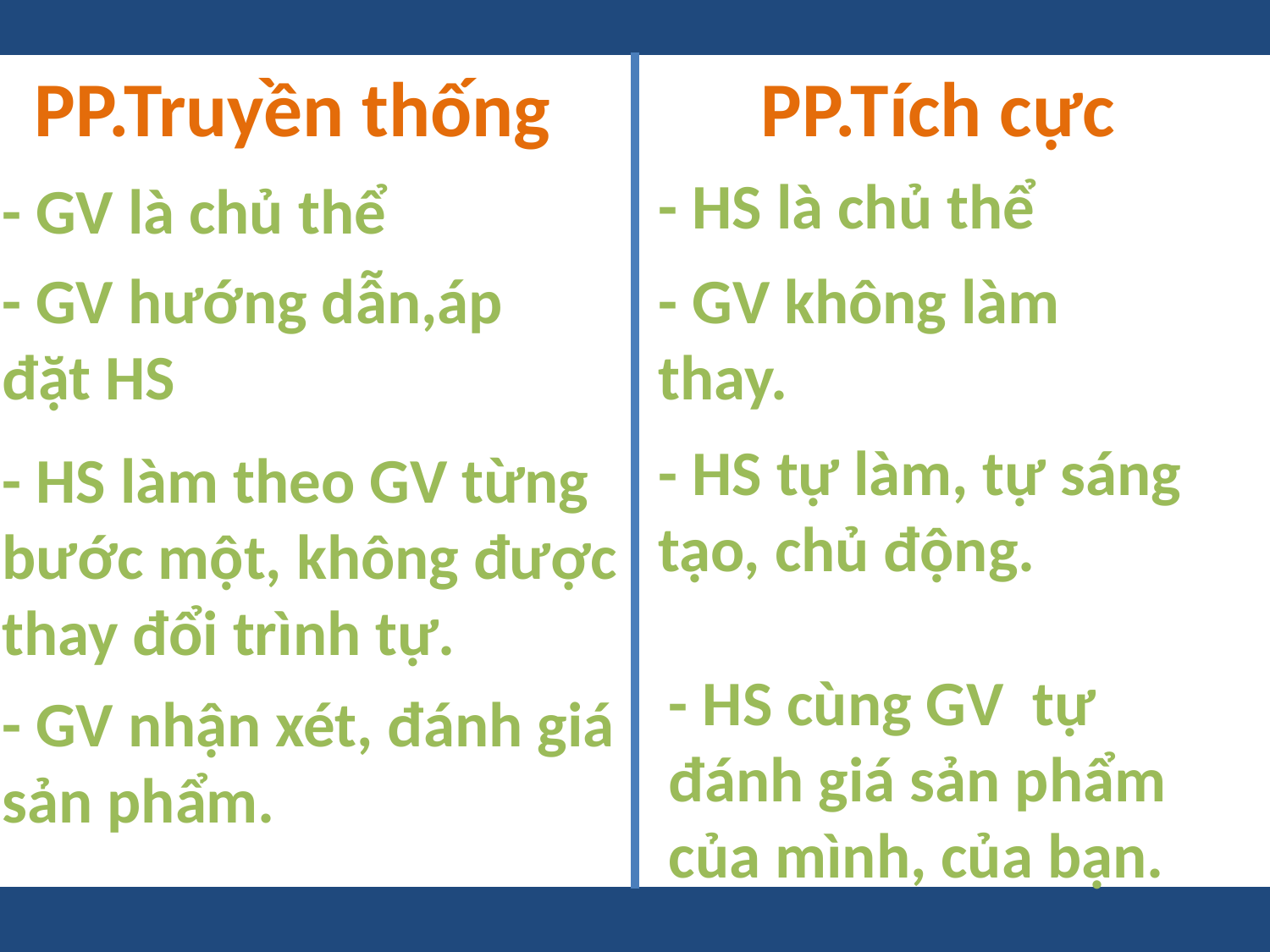

PP.Truyền thống
PP.Tích cực
- HS là chủ thể
- GV là chủ thể
- GV hướng dẫn,áp đặt HS
- GV không làm thay.
- HS tự làm, tự sáng tạo, chủ động.
- HS làm theo GV từng bước một, không được thay đổi trình tự.
- HS cùng GV  tự đánh giá sản phẩm của mình, của bạn.
- GV nhận xét, đánh giá sản phẩm.